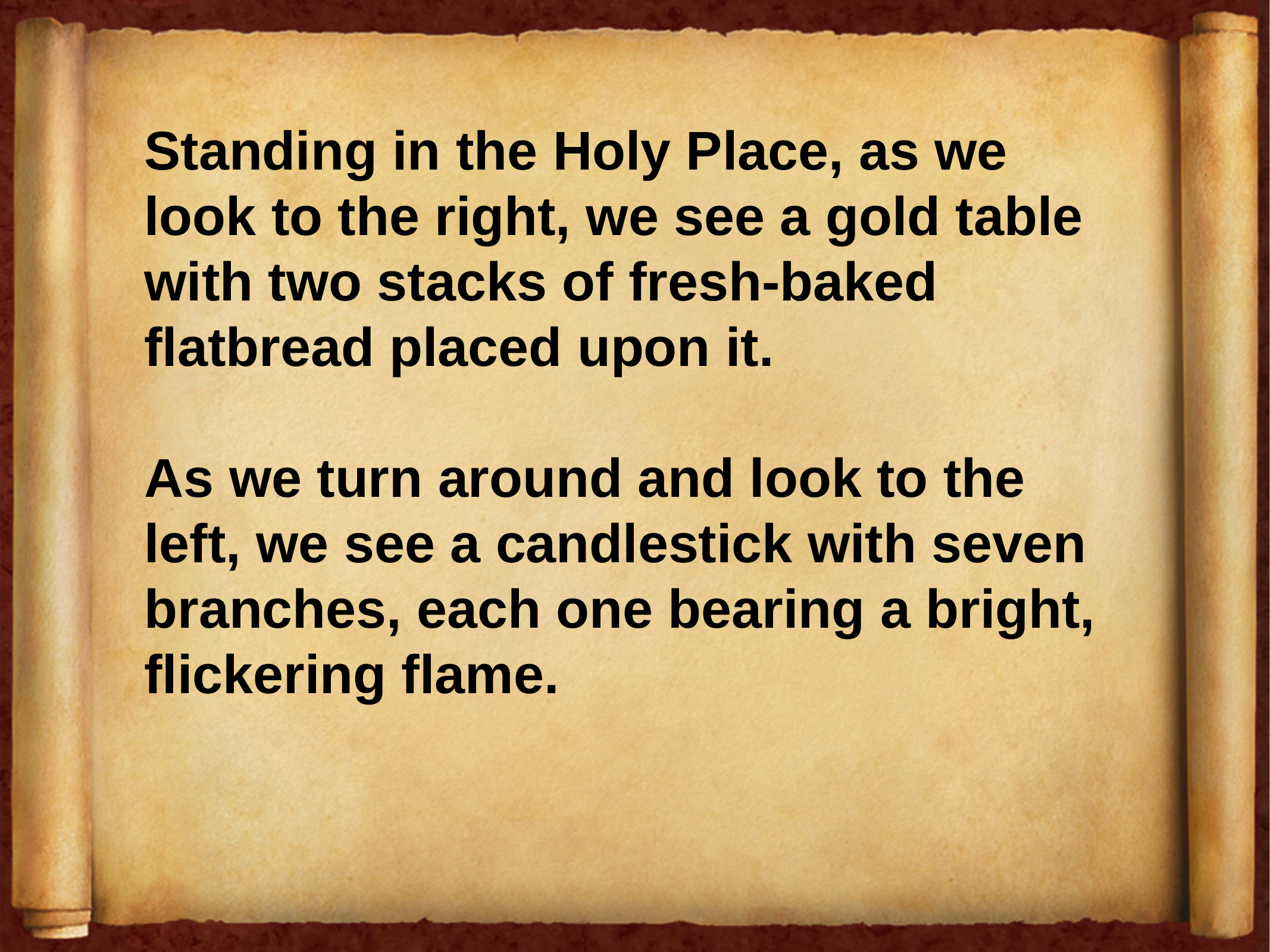

Standing in the Holy Place, as we look to the right, we see a gold table with two stacks of fresh-baked flatbread placed upon it.

As we turn around and look to the left, we see a candlestick with seven branches, each one bearing a bright, flickering flame.